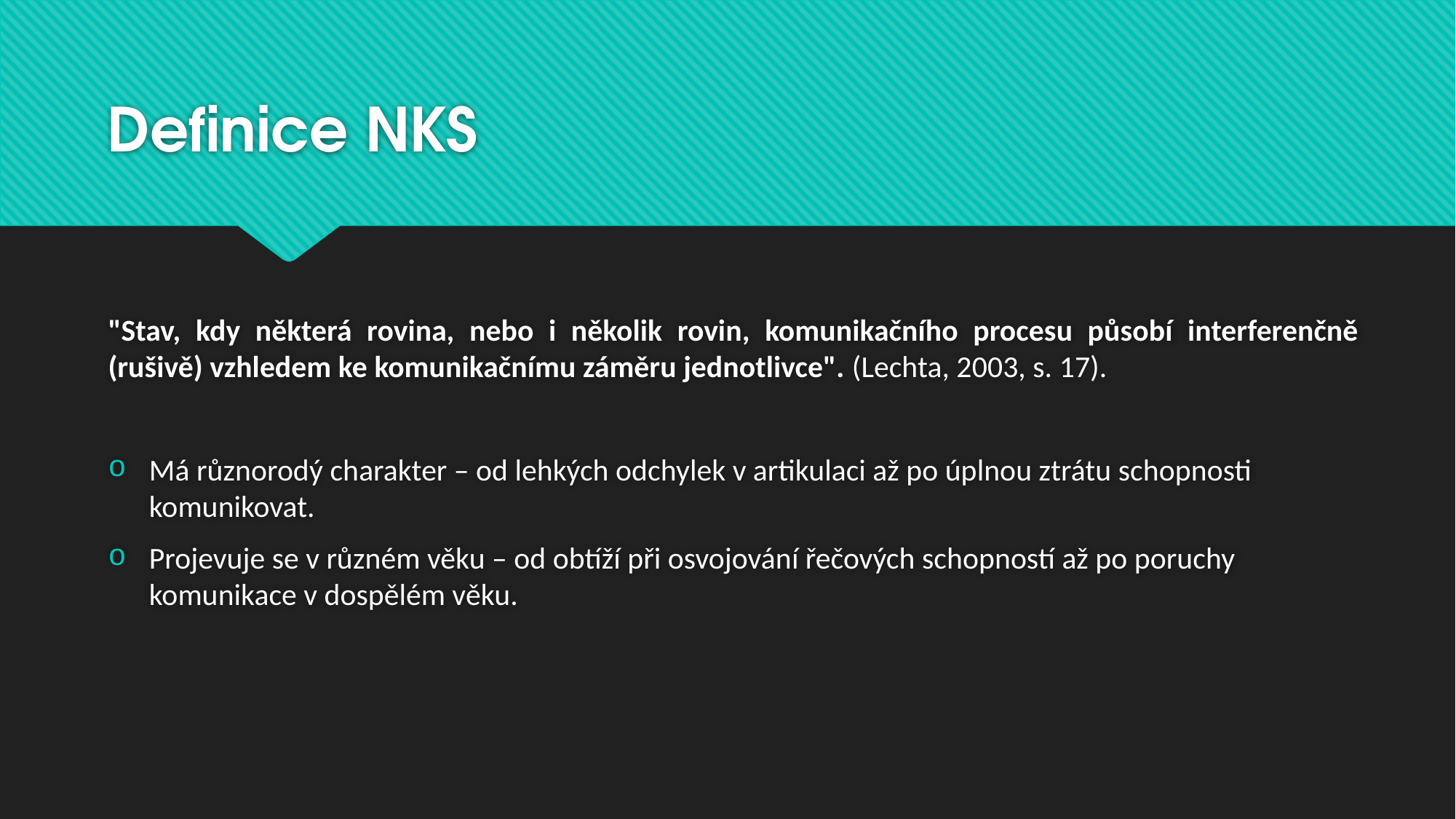

# Definice NKS
"Stav, kdy některá rovina, nebo i několik rovin, komunikačního procesu působí interferenčně (rušivě) vzhledem ke komunikačnímu záměru jednotlivce". (Lechta, 2003, s. 17).

Má různorodý charakter – od lehkých odchylek v artikulaci až po úplnou ztrátu schopnosti komunikovat.
Projevuje se v různém věku – od obtíží při osvojování řečových schopností až po poruchy komunikace v dospělém věku.